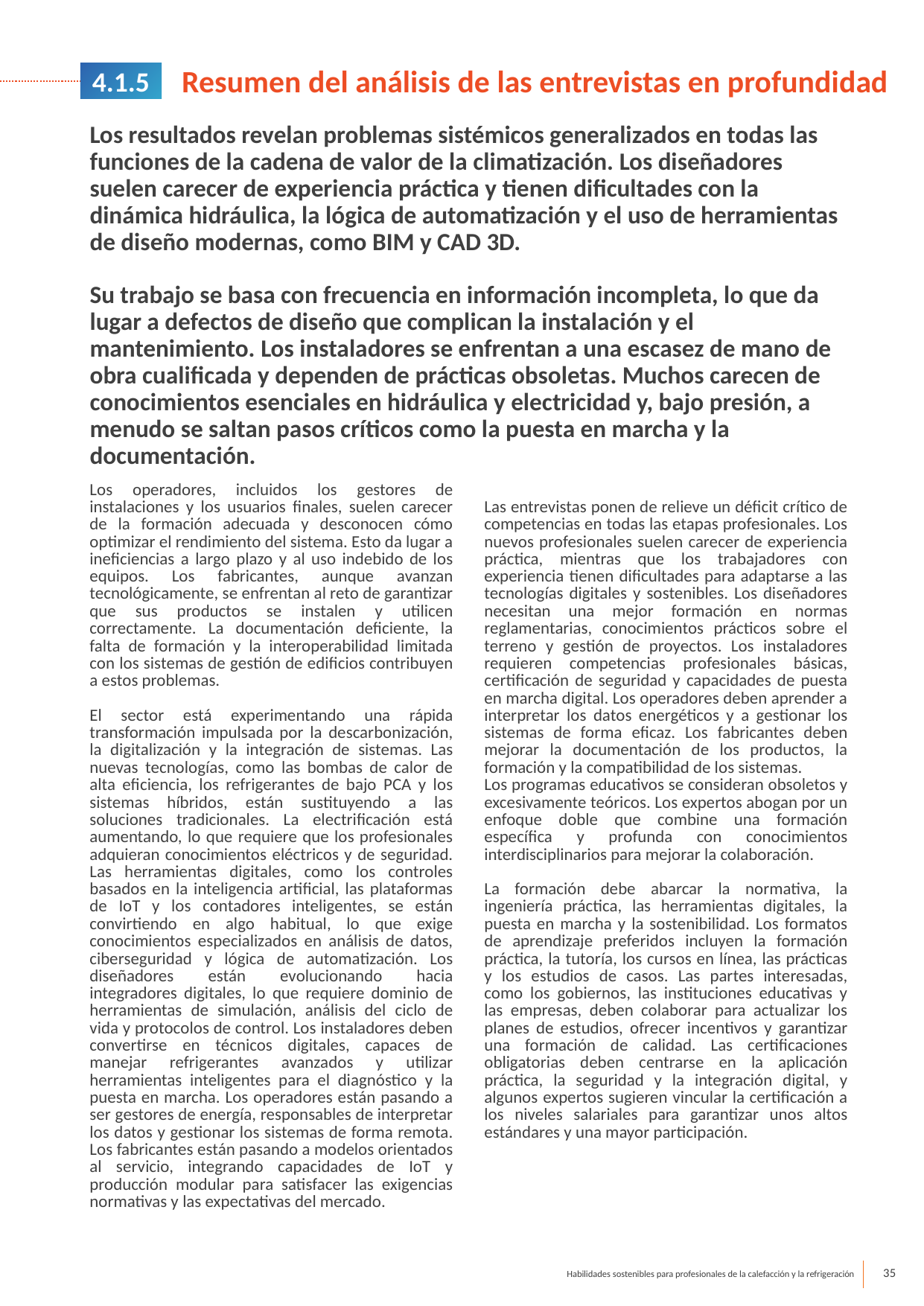

4.1.5

Resumen del análisis de las entrevistas en profundidad

Los resultados revelan problemas sistémicos generalizados en todas las funciones de la cadena de valor de la climatización. Los diseñadores suelen carecer de experiencia práctica y tienen dificultades con la dinámica hidráulica, la lógica de automatización y el uso de herramientas de diseño modernas, como BIM y CAD 3D.

Su trabajo se basa con frecuencia en información incompleta, lo que da lugar a defectos de diseño que complican la instalación y el mantenimiento. Los instaladores se enfrentan a una escasez de mano de obra cualificada y dependen de prácticas obsoletas. Muchos carecen de conocimientos esenciales en hidráulica y electricidad y, bajo presión, a menudo se saltan pasos críticos como la puesta en marcha y la documentación.

Los operadores, incluidos los gestores de instalaciones y los usuarios finales, suelen carecer de la formación adecuada y desconocen cómo optimizar el rendimiento del sistema. Esto da lugar a ineficiencias a largo plazo y al uso indebido de los equipos. Los fabricantes, aunque avanzan tecnológicamente, se enfrentan al reto de garantizar que sus productos se instalen y utilicen correctamente. La documentación deficiente, la falta de formación y la interoperabilidad limitada con los sistemas de gestión de edificios contribuyen a estos problemas.

El sector está experimentando una rápida transformación impulsada por la descarbonización, la digitalización y la integración de sistemas. Las nuevas tecnologías, como las bombas de calor de alta eficiencia, los refrigerantes de bajo PCA y los sistemas híbridos, están sustituyendo a las soluciones tradicionales. La electrificación está aumentando, lo que requiere que los profesionales adquieran conocimientos eléctricos y de seguridad. Las herramientas digitales, como los controles basados en la inteligencia artificial, las plataformas de IoT y los contadores inteligentes, se están convirtiendo en algo habitual, lo que exige conocimientos especializados en análisis de datos, ciberseguridad y lógica de automatización. Los diseñadores están evolucionando hacia integradores digitales, lo que requiere dominio de herramientas de simulación, análisis del ciclo de vida y protocolos de control. Los instaladores deben convertirse en técnicos digitales, capaces de manejar refrigerantes avanzados y utilizar herramientas inteligentes para el diagnóstico y la puesta en marcha. Los operadores están pasando a ser gestores de energía, responsables de interpretar los datos y gestionar los sistemas de forma remota. Los fabricantes están pasando a modelos orientados al servicio, integrando capacidades de IoT y producción modular para satisfacer las exigencias normativas y las expectativas del mercado.

Las entrevistas ponen de relieve un déficit crítico de competencias en todas las etapas profesionales. Los nuevos profesionales suelen carecer de experiencia práctica, mientras que los trabajadores con experiencia tienen dificultades para adaptarse a las tecnologías digitales y sostenibles. Los diseñadores necesitan una mejor formación en normas reglamentarias, conocimientos prácticos sobre el terreno y gestión de proyectos. Los instaladores requieren competencias profesionales básicas, certificación de seguridad y capacidades de puesta en marcha digital. Los operadores deben aprender a interpretar los datos energéticos y a gestionar los sistemas de forma eficaz. Los fabricantes deben mejorar la documentación de los productos, la formación y la compatibilidad de los sistemas.
Los programas educativos se consideran obsoletos y excesivamente teóricos. Los expertos abogan por un enfoque doble que combine una formación específica y profunda con conocimientos interdisciplinarios para mejorar la colaboración.

La formación debe abarcar la normativa, la ingeniería práctica, las herramientas digitales, la puesta en marcha y la sostenibilidad. Los formatos de aprendizaje preferidos incluyen la formación práctica, la tutoría, los cursos en línea, las prácticas y los estudios de casos. Las partes interesadas, como los gobiernos, las instituciones educativas y las empresas, deben colaborar para actualizar los planes de estudios, ofrecer incentivos y garantizar una formación de calidad. Las certificaciones obligatorias deben centrarse en la aplicación práctica, la seguridad y la integración digital, y algunos expertos sugieren vincular la certificación a los niveles salariales para garantizar unos altos estándares y una mayor participación.